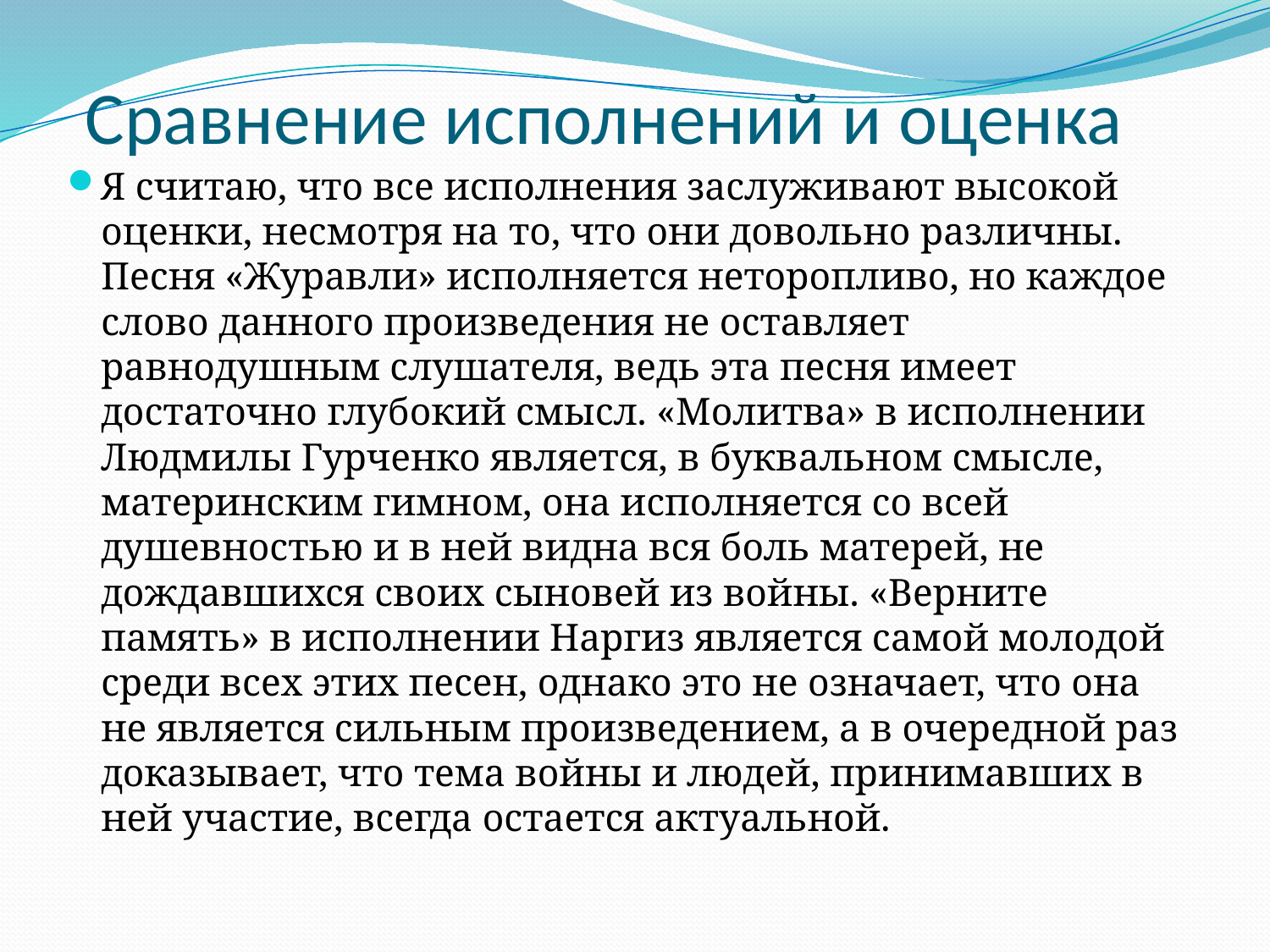

# Сравнение исполнений и оценка
Я считаю, что все исполнения заслуживают высокой оценки, несмотря на то, что они довольно различны. Песня «Журавли» исполняется неторопливо, но каждое слово данного произведения не оставляет равнодушным слушателя, ведь эта песня имеет достаточно глубокий смысл. «Молитва» в исполнении Людмилы Гурченко является, в буквальном смысле, материнским гимном, она исполняется со всей душевностью и в ней видна вся боль матерей, не дождавшихся своих сыновей из войны. «Верните память» в исполнении Наргиз является самой молодой среди всех этих песен, однако это не означает, что она не является сильным произведением, а в очередной раз доказывает, что тема войны и людей, принимавших в ней участие, всегда остается актуальной.